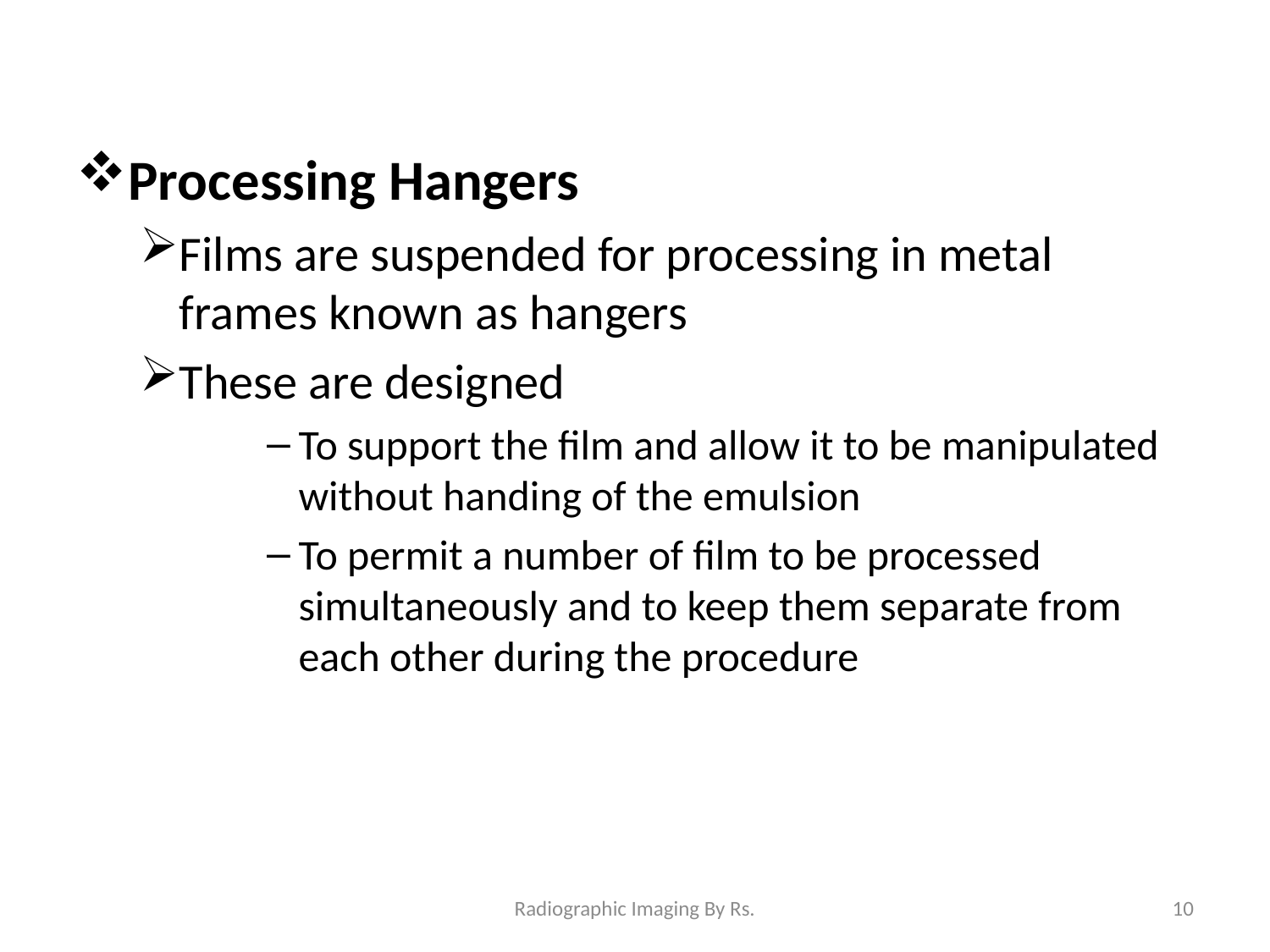

Processing Hangers
Films are suspended for processing in metal frames known as hangers
These are designed
To support the film and allow it to be manipulated without handing of the emulsion
To permit a number of film to be processed simultaneously and to keep them separate from each other during the procedure

Radiographic Imaging By Rs.
10